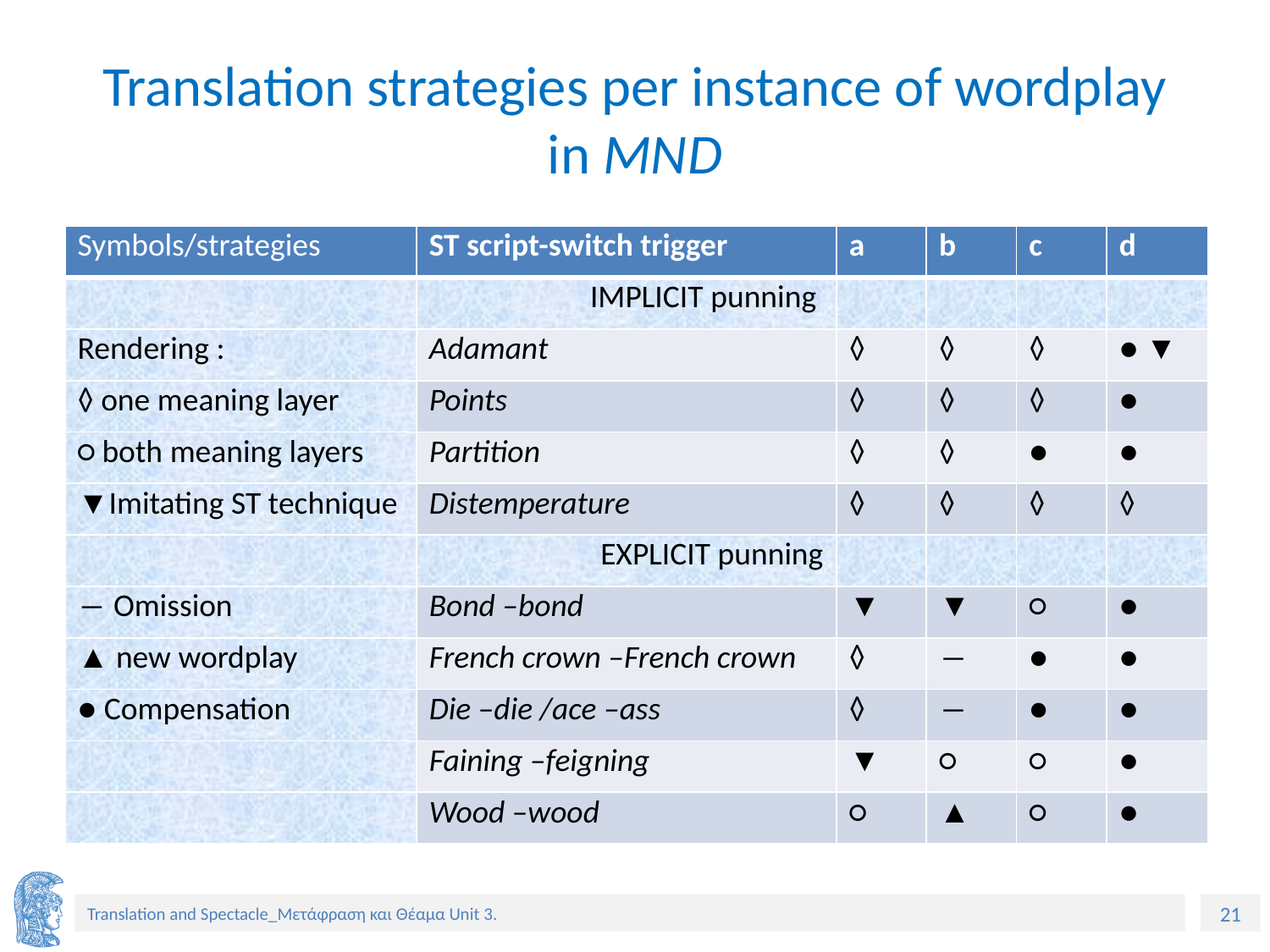

# Translation strategies per instance of wordplay in MND
| Symbols/strategies | ST script-switch trigger | a | b | c | d |
| --- | --- | --- | --- | --- | --- |
|  | IMPLICIT punning |  |  |  |  |
| Rendering : | Adamant | ◊ | ◊ | ◊ | ● ▼ |
| ◊ one meaning layer | Points | ◊ | ◊ | ◊ | ● |
| ○ both meaning layers | Partition | ◊ | ◊ | ● | ● |
| ▼Imitating ST technique | Distemperature | ◊ | ◊ | ◊ | ◊ |
|  | EXPLICIT punning |  |  |  |  |
| ― Omission | Bond –bond | ▼ | ▼ | ○ | ● |
| ▲ new wordplay | French crown –French crown | ◊ | ― | ● | ● |
| ● Compensation | Die –die /ace –ass | ◊ | ― | ● | ● |
|  | Faining –feigning | ▼ | ○ | ○ | ● |
|  | Wood –wood | ○ | ▲ | ○ | ● |